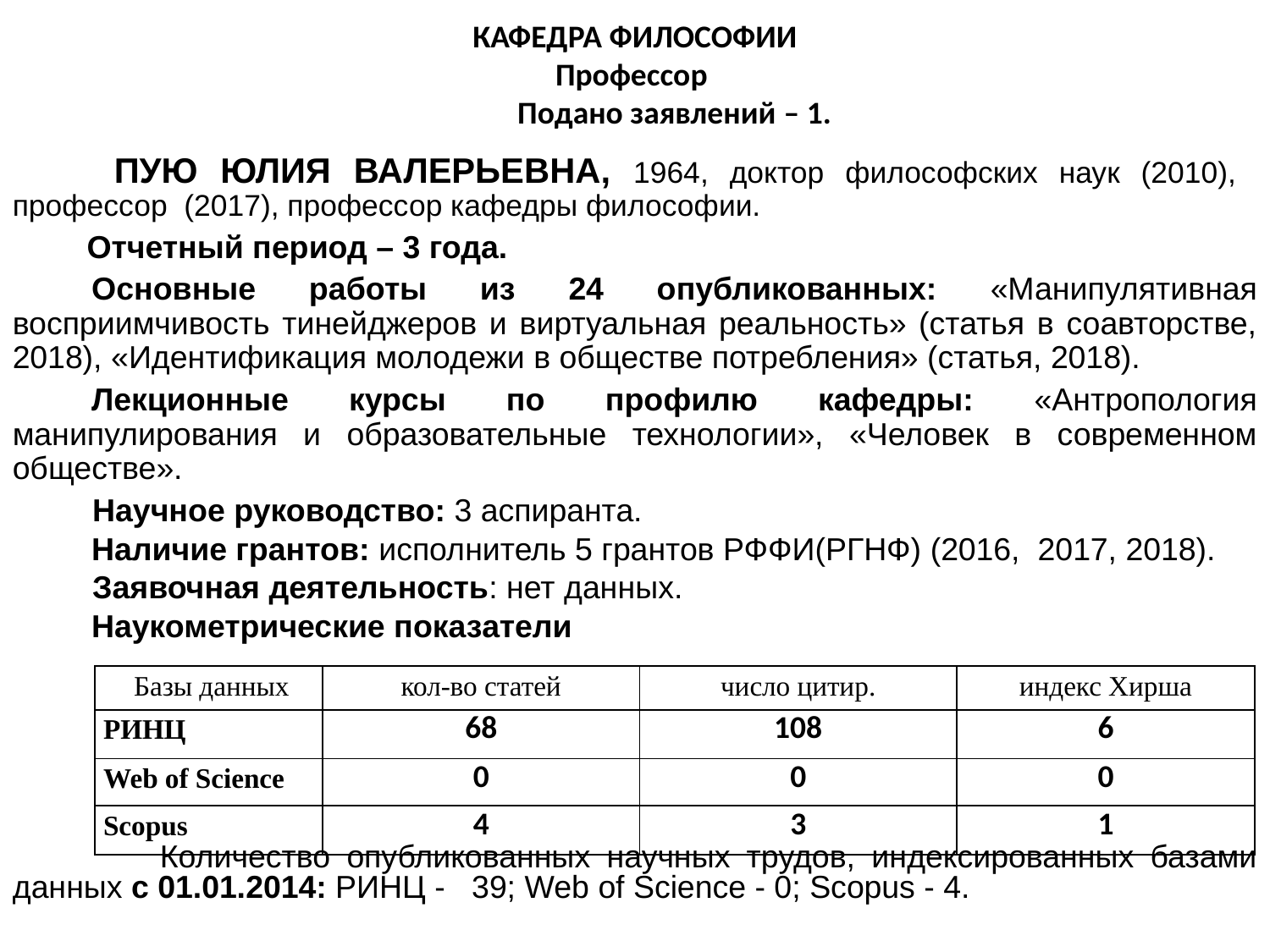

КАФЕДРА ФИЛОСОФИИ
Профессор
           Подано заявлений – 1.
	 ПУЮ ЮЛИЯ ВАЛЕРЬЕВНА, 1964, доктор философских наук (2010),  профессор  (2017), профессор кафедры философии.
         Отчетный период – 3 года.
	Основные работы из 24 опубликованных: «Манипулятивная восприимчивость тинейджеров и виртуальная реальность» (статья в соавторстве, 2018), «Идентификация молодежи в обществе потребления» (статья, 2018).
	Лекционные курсы по профилю кафедры: «Антропология манипулирования и образовательные технологии», «Человек в современном обществе».
         Научное руководство: 3 аспиранта.
	Наличие грантов: исполнитель 5 грантов РФФИ(РГНФ) (2016,  2017, 2018).
         Заявочная деятельность: нет данных.
	Наукометрические показатели

         Количество опубликованных научных трудов, индексированных базами данных с 01.01.2014: РИНЦ -   39; Web of Science - 0; Scopus - 4.

| Базы данных | кол-во статей | число цитир. | индекс Хирша |
| --- | --- | --- | --- |
| РИНЦ | 68 | 108 | 6 |
| Web of Science | 0 | 0 | 0 |
| Scopus | 4 | 3 | 1 |